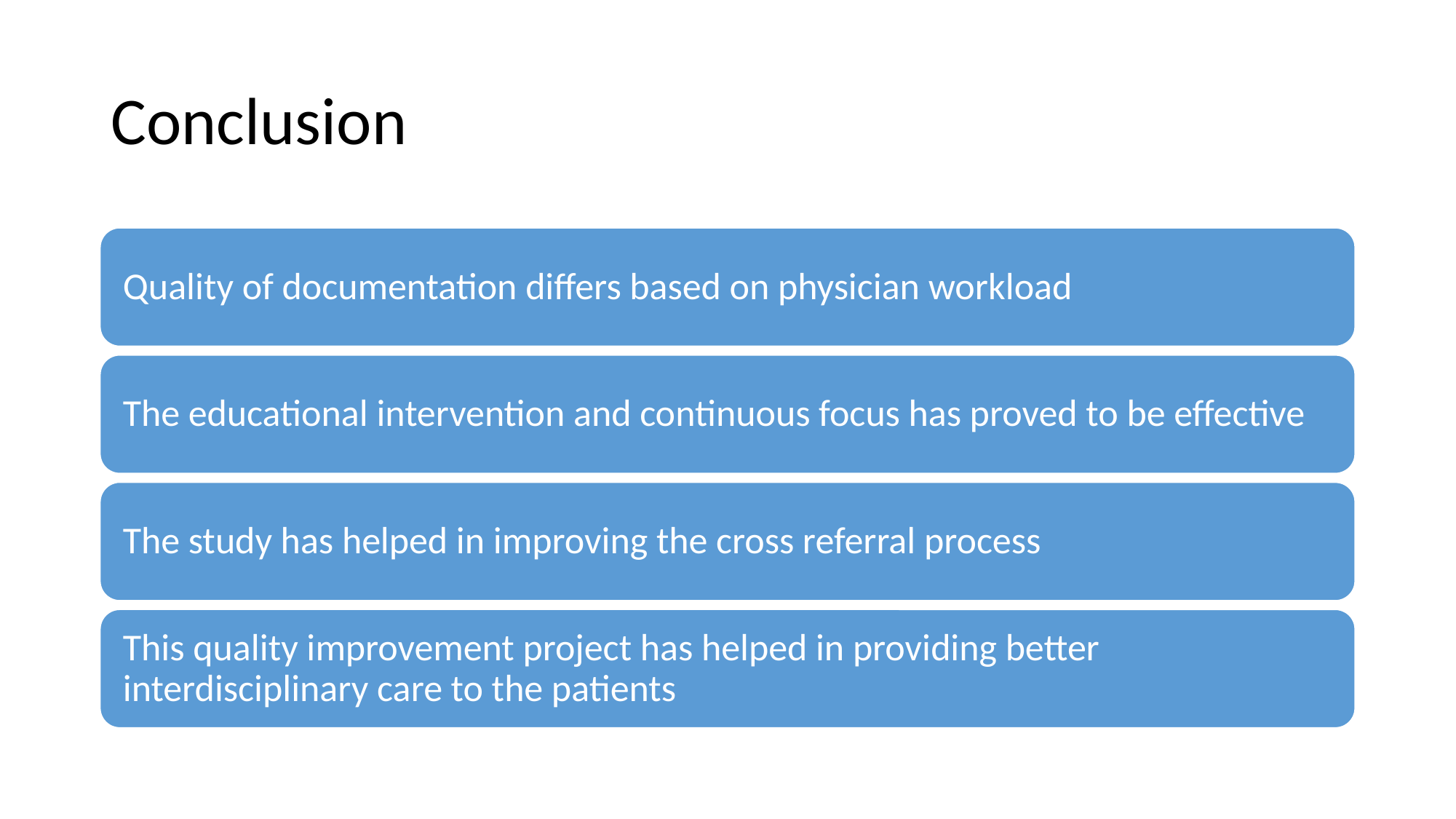

# Conclusion
Quality of documentation differs based on physician workload
The educational intervention and continuous focus has proved to be effective
The study has helped in improving the cross referral process
This quality improvement project has helped in providing better interdisciplinary care to the patients